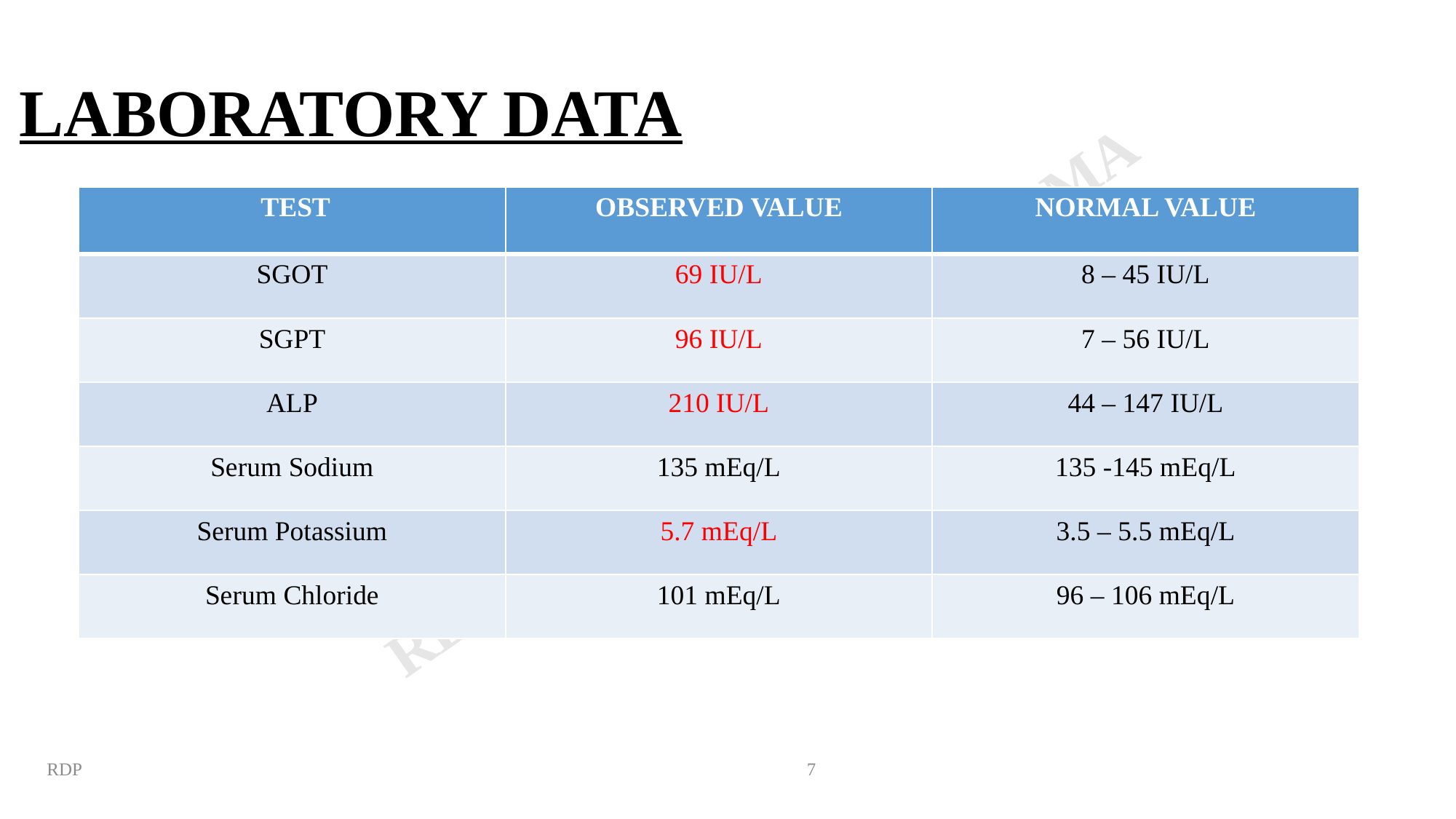

# LABORATORY DATA
| TEST | OBSERVED VALUE | NORMAL VALUE |
| --- | --- | --- |
| SGOT | 69 IU/L | 8 – 45 IU/L |
| SGPT | 96 IU/L | 7 – 56 IU/L |
| ALP | 210 IU/L | 44 – 147 IU/L |
| Serum Sodium | 135 mEq/L | 135 -145 mEq/L |
| Serum Potassium | 5.7 mEq/L | 3.5 – 5.5 mEq/L |
| Serum Chloride | 101 mEq/L | 96 – 106 mEq/L |
7
RDP